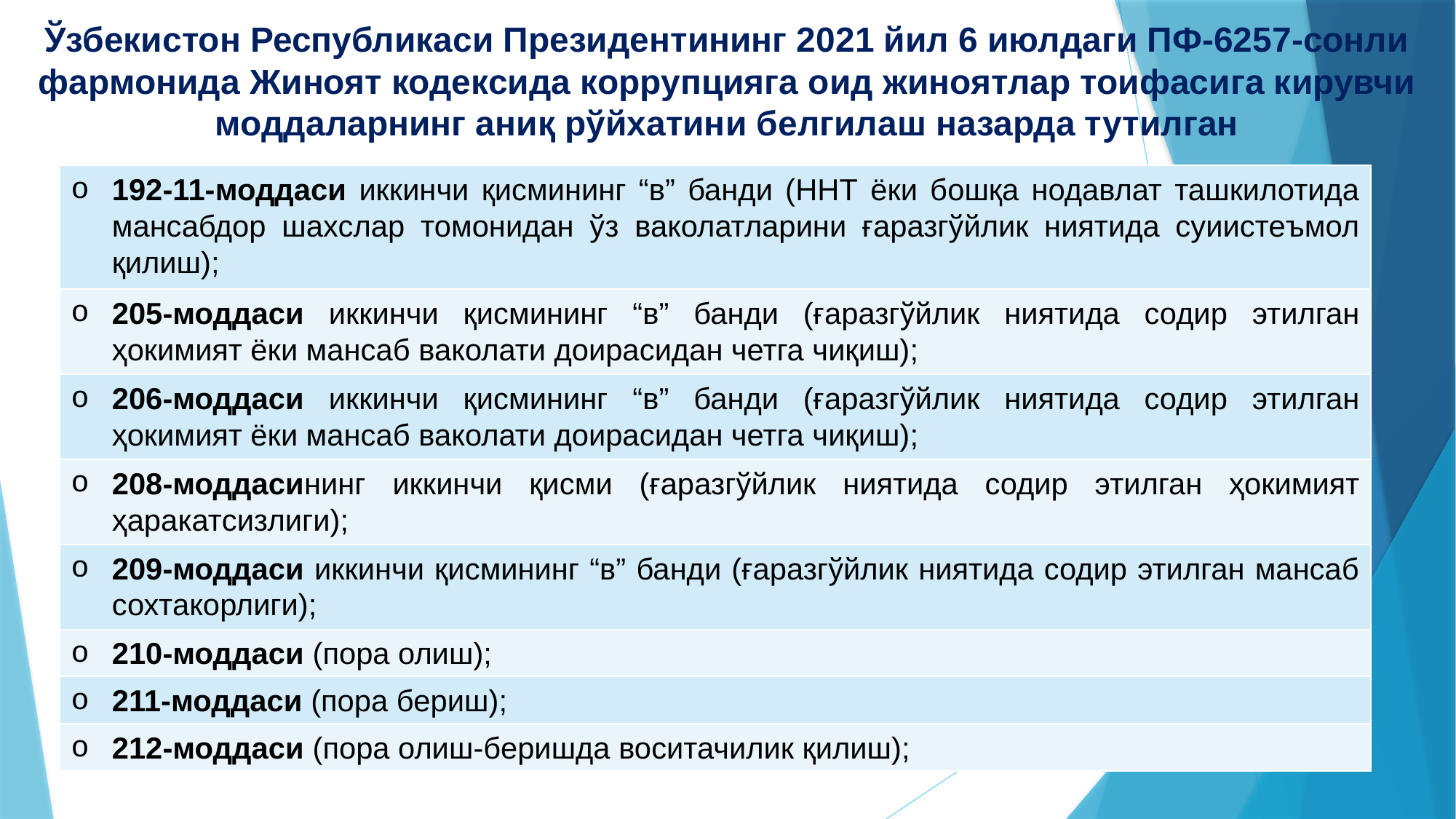

# Ўзбекистон Республикаси Президентининг 2021 йил 6 июлдаги ПФ-6257-сонли фармонида Жиноят кодексида коррупцияга оид жиноятлар тоифасига кирувчи моддаларнинг аниқ рўйхатини белгилаш назарда тутилган
| 192-11-моддаси иккинчи қисмининг “в” банди (ННТ ёки бошқа нодавлат ташкилотида мансабдор шахслар томонидан ўз ваколатларини ғаразгўйлик ниятида суиистеъмол қилиш); |
| --- |
| 205-моддаси иккинчи қисмининг “в” банди (ғаразгўйлик ниятида содир этилган ҳокимият ёки мансаб ваколати доирасидан четга чиқиш); |
| 206-моддаси иккинчи қисмининг “в” банди (ғаразгўйлик ниятида содир этилган ҳокимият ёки мансаб ваколати доирасидан четга чиқиш); |
| 208-моддасининг иккинчи қисми (ғаразгўйлик ниятида содир этилган ҳокимият ҳаракатсизлиги); |
| 209-моддаси иккинчи қисмининг “в” банди (ғаразгўйлик ниятида содир этилган мансаб сохтакорлиги); |
| 210-моддаси (пора олиш); |
| 211-моддаси (пора бериш); |
| 212-моддаси (пора олиш-беришда воситачилик қилиш); |